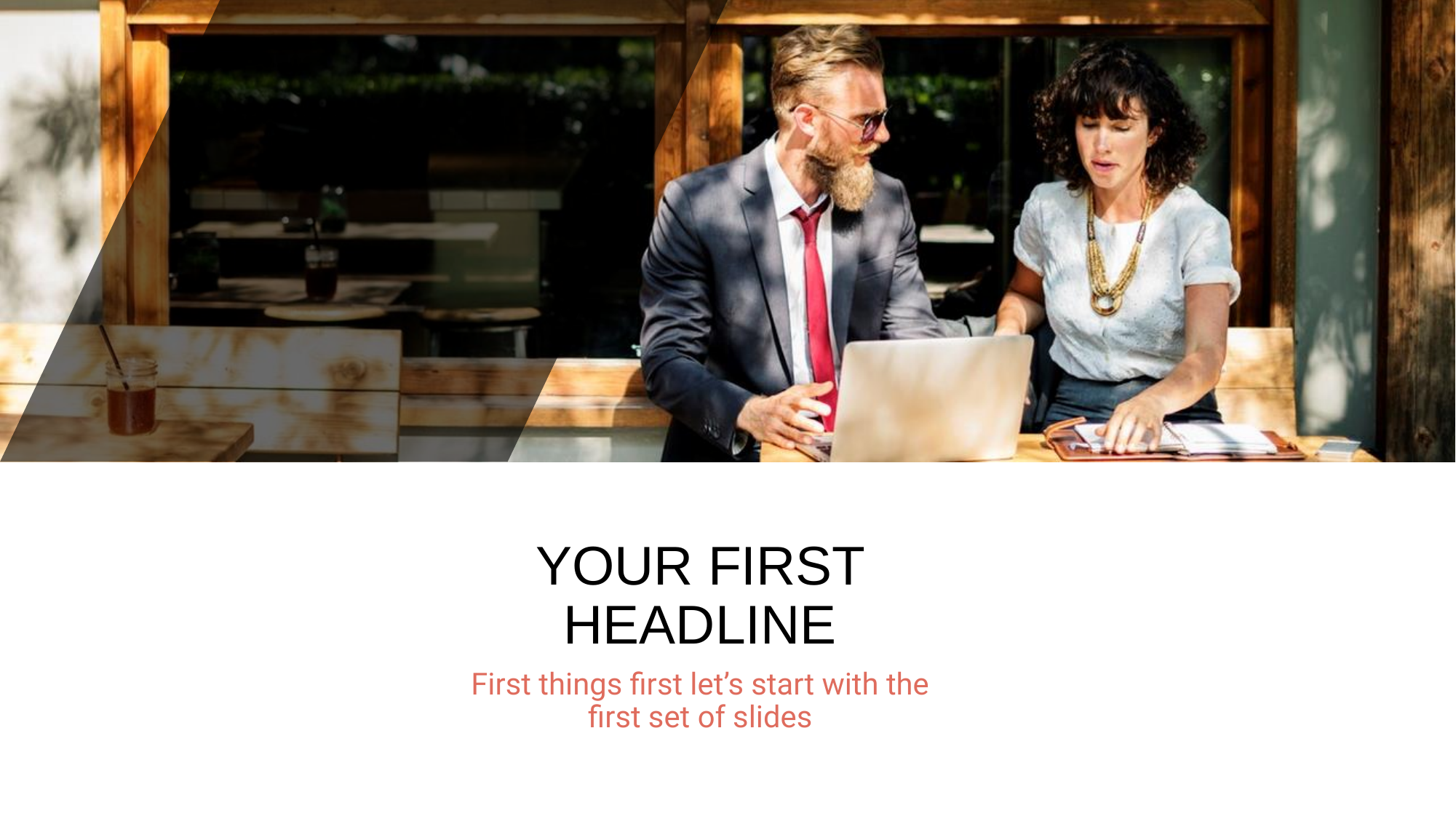

Slidehood.com
# YOUR FIRST HEADLINE
First things first let’s start with the first set of slides